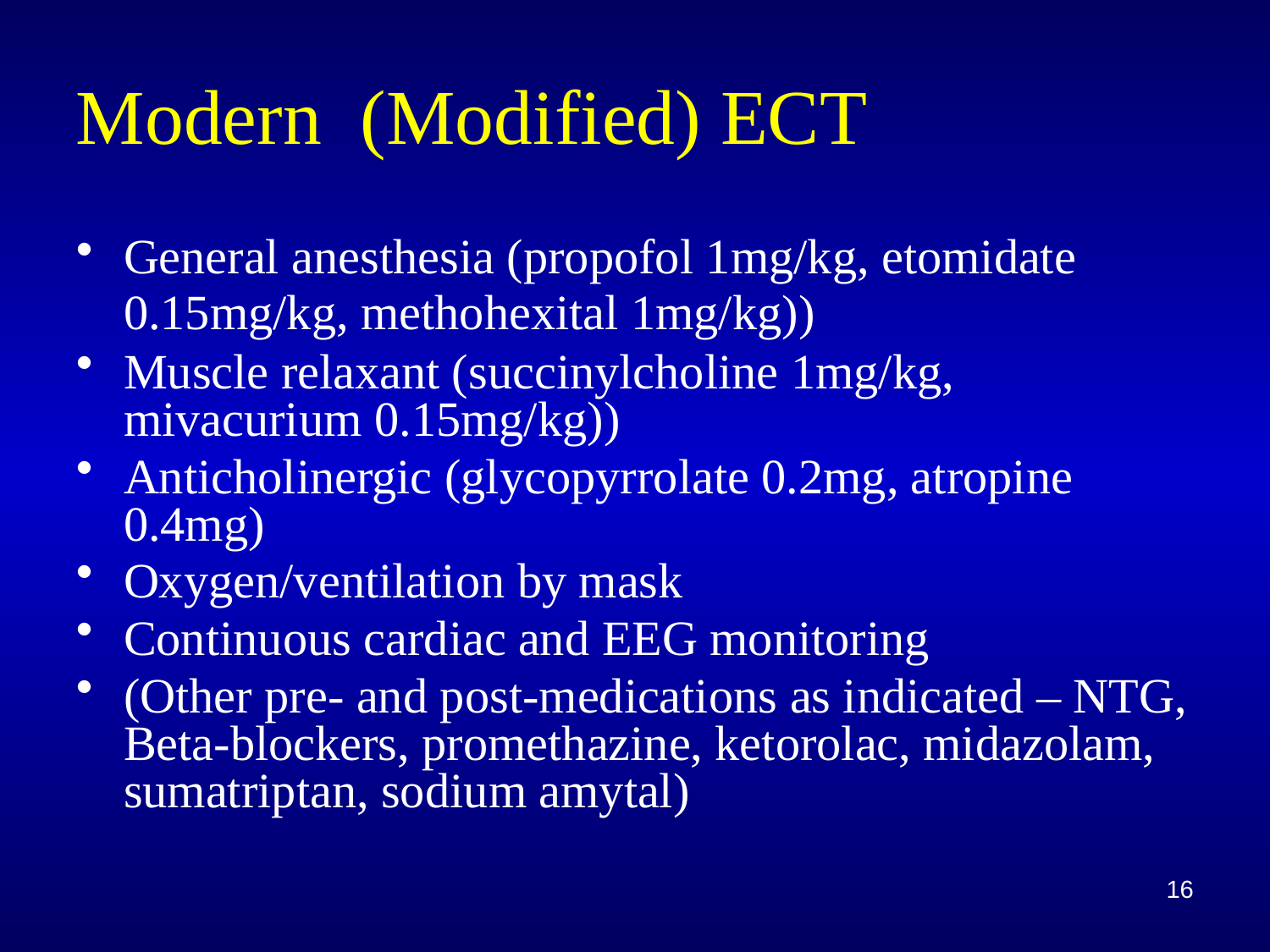

# Modern  (Modified) ECT
General anesthesia (propofol 1mg/kg, etomidate 0.15mg/kg, methohexital 1mg/kg))
Muscle relaxant (succinylcholine 1mg/kg, mivacurium 0.15mg/kg))
Anticholinergic (glycopyrrolate 0.2mg, atropine 0.4mg)
Oxygen/ventilation by mask
Continuous cardiac and EEG monitoring
(Other pre- and post-medications as indicated – NTG, Beta-blockers, promethazine, ketorolac, midazolam, sumatriptan, sodium amytal)
16